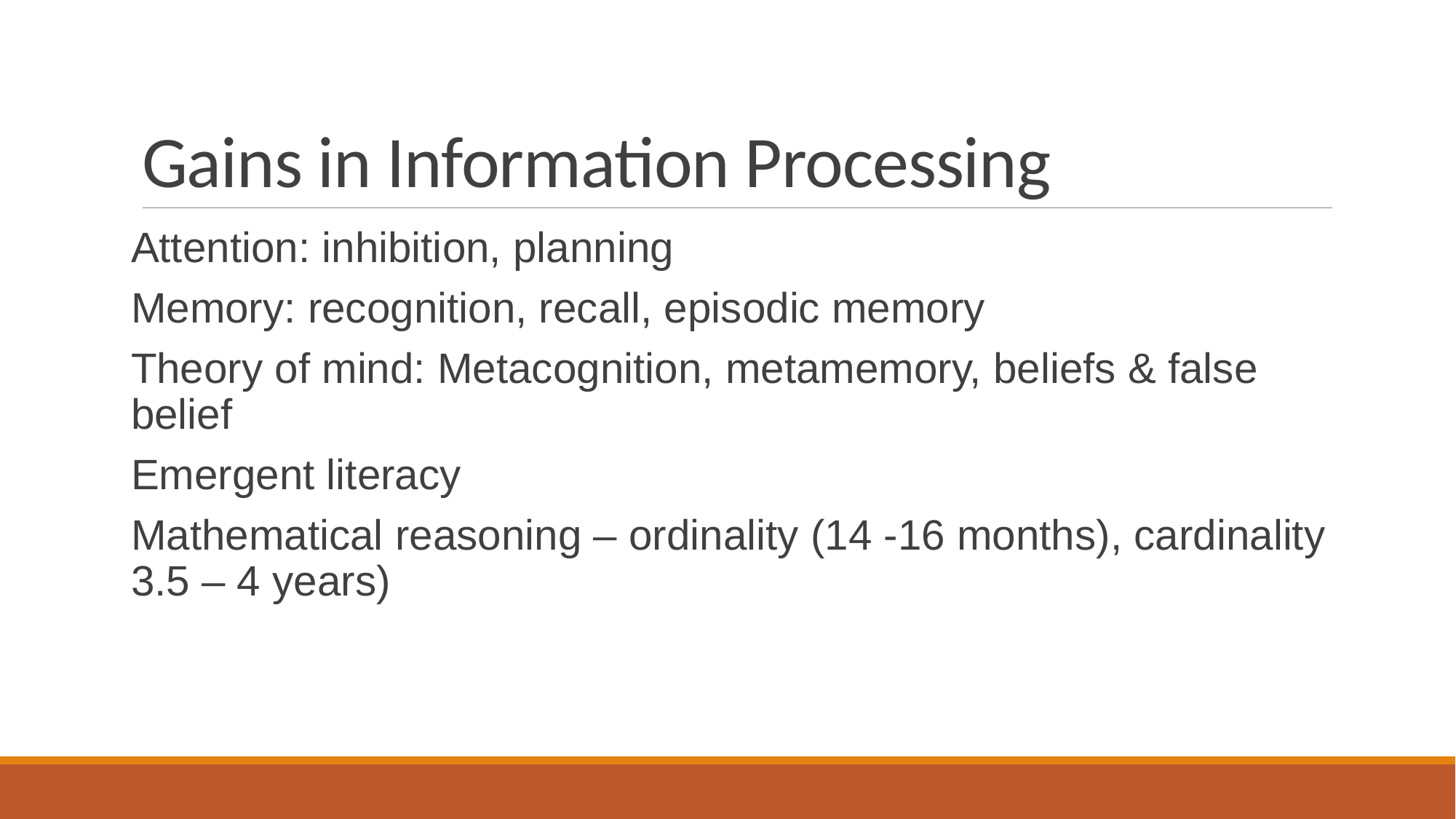

# Gains in Information Processing
Attention: inhibition, planning
Memory: recognition, recall, episodic memory
Theory of mind: Metacognition, metamemory, beliefs & false belief
Emergent literacy
Mathematical reasoning – ordinality (14 -16 months), cardinality 3.5 – 4 years)